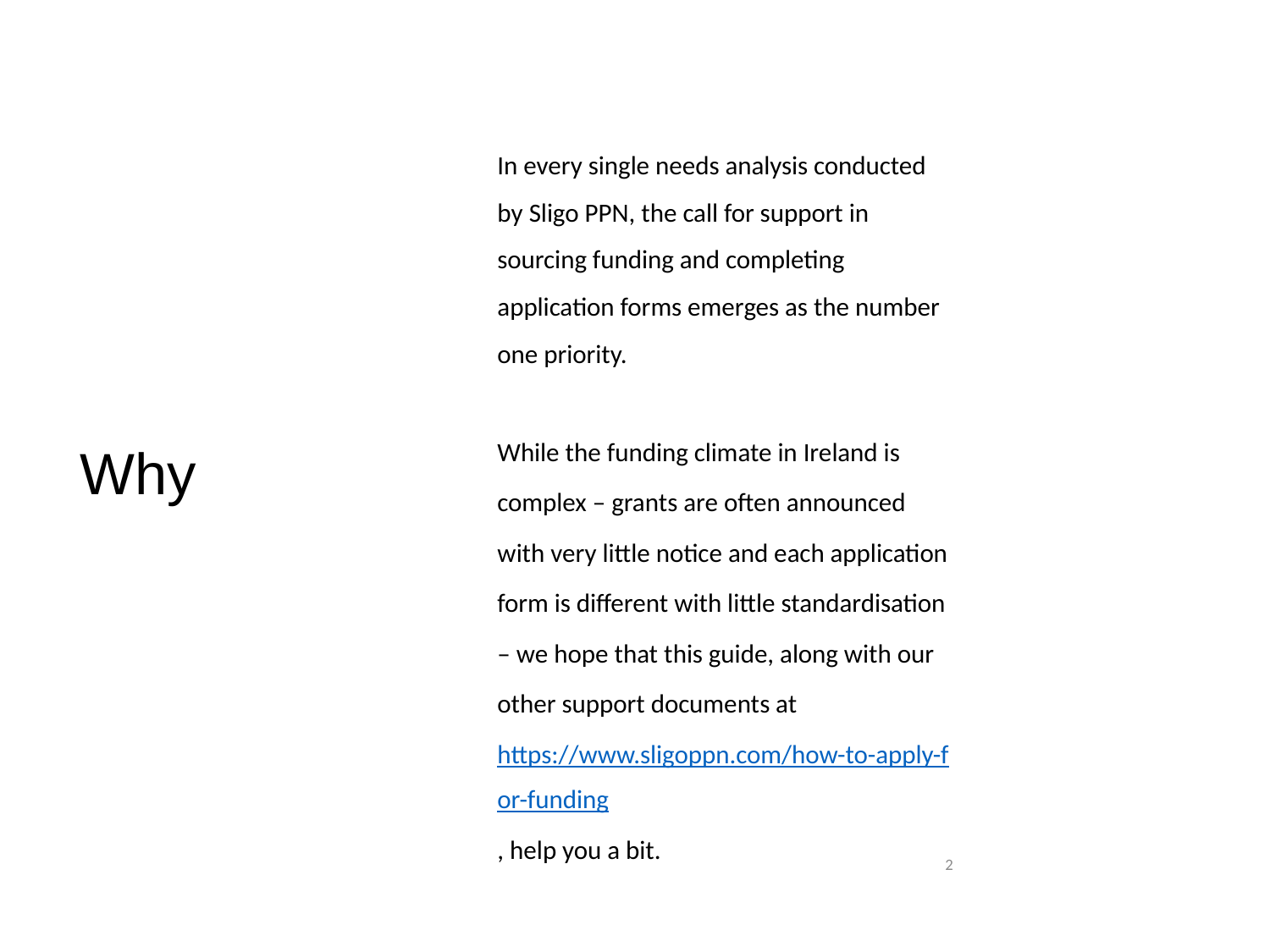

# Why
In every single needs analysis conducted by Sligo PPN, the call for support in sourcing funding and completing application forms emerges as the number one priority.

While the funding climate in Ireland is complex – grants are often announced with very little notice and each application form is different with little standardisation – we hope that this guide, along with our other support documents at https://www.sligoppn.com/how-to-apply-for-funding, help you a bit.
2